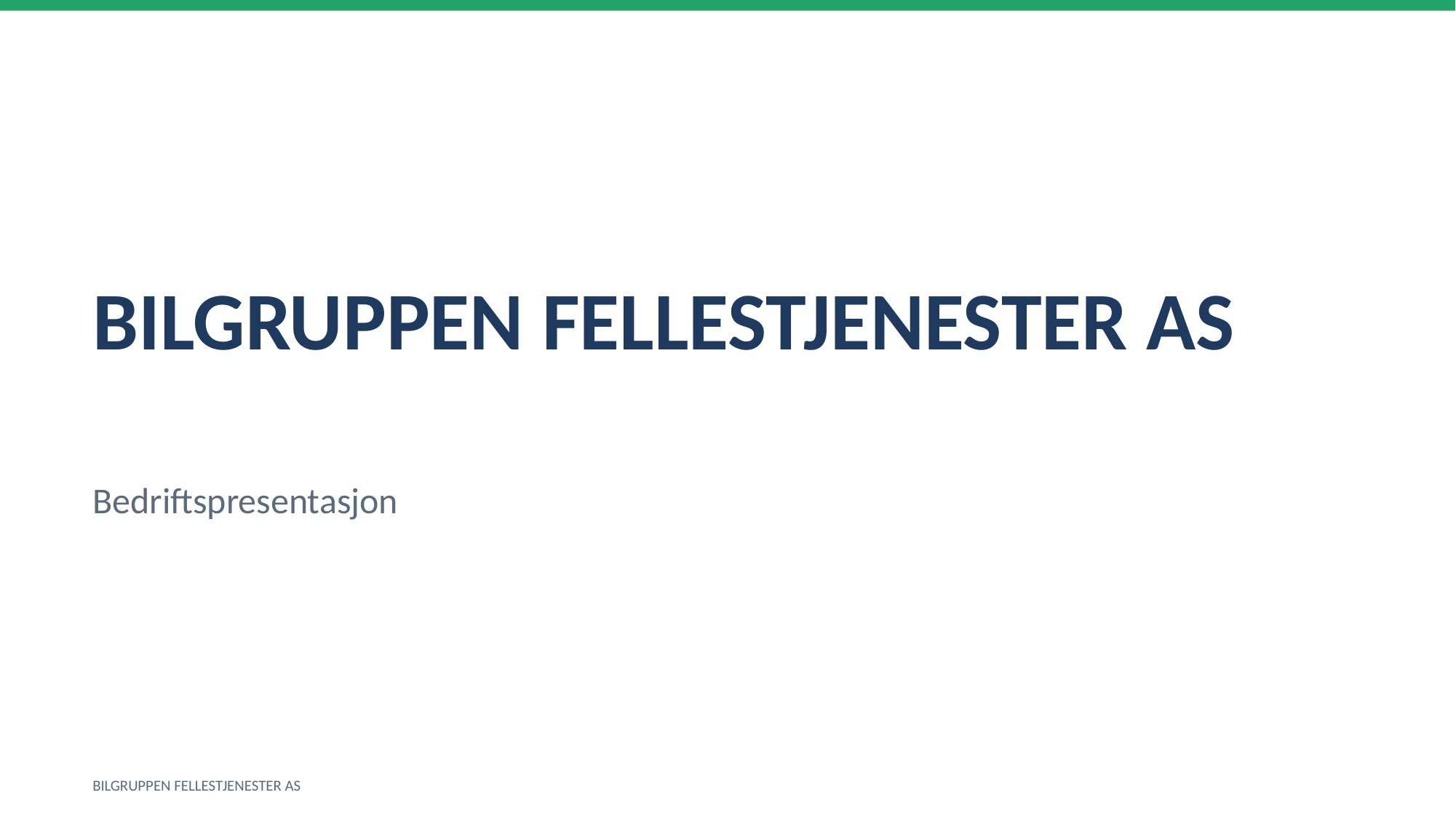

BILGRUPPEN FELLESTJENESTER AS
Bedriftspresentasjon
BILGRUPPEN FELLESTJENESTER AS